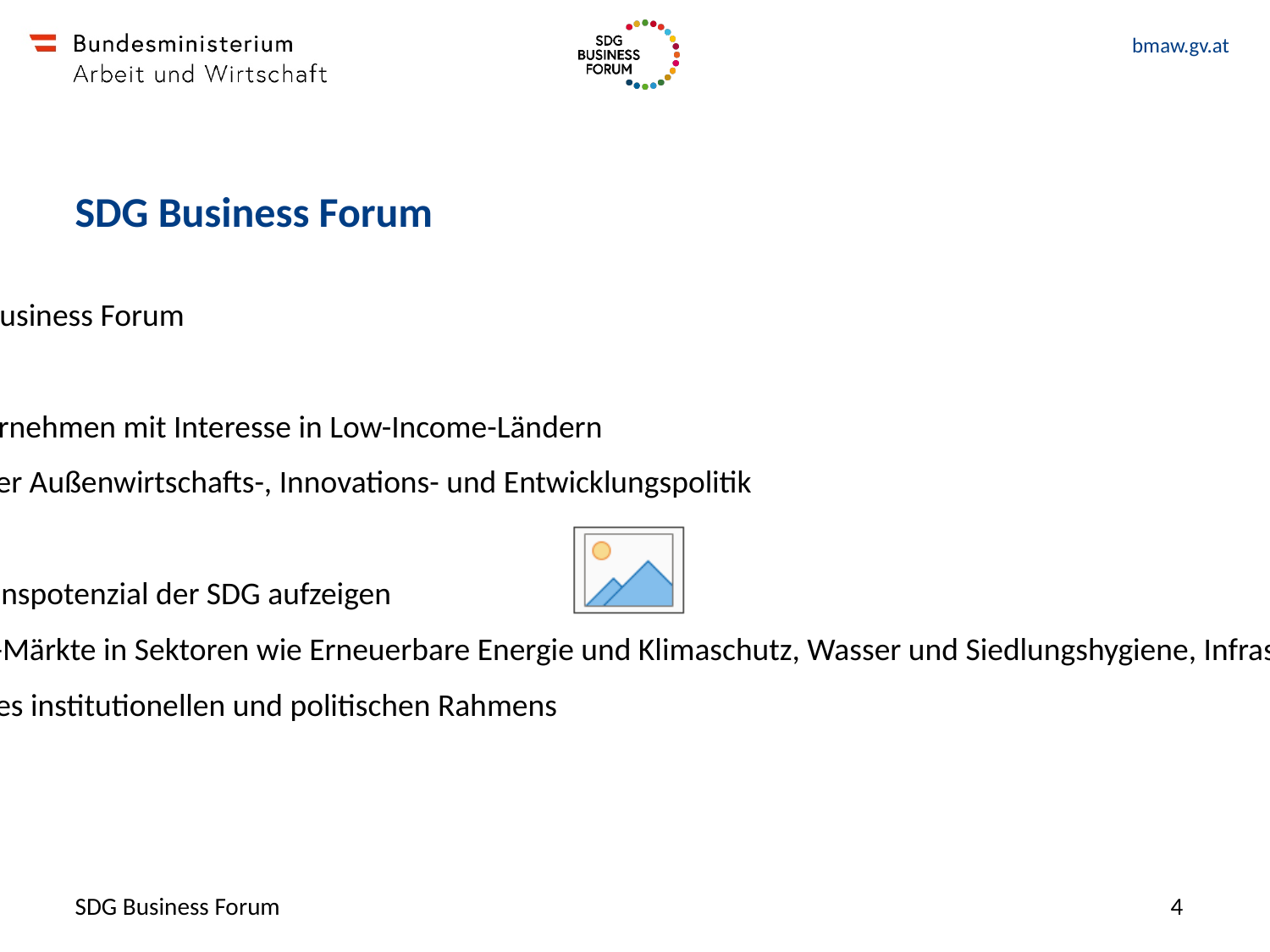

# SDG Business Forum
2017 Start des SDG Business Forum
Zielgruppe:
Österreichische Unternehmen mit Interesse in Low-Income-Ländern
Interessengruppen der Außenwirtschafts-, Innovations- und Entwicklungspolitik
Ziele:
Markt- und Innovationspotenzial der SDG aufzeigen
Heranführen an SDG-Märkte in Sektoren wie Erneuerbare Energie und Klimaschutz, Wasser und Siedlungshygiene, Infrastruktur, Gesundheit
Weiterentwicklung des institutionellen und politischen Rahmens

SDG Business Forum
4